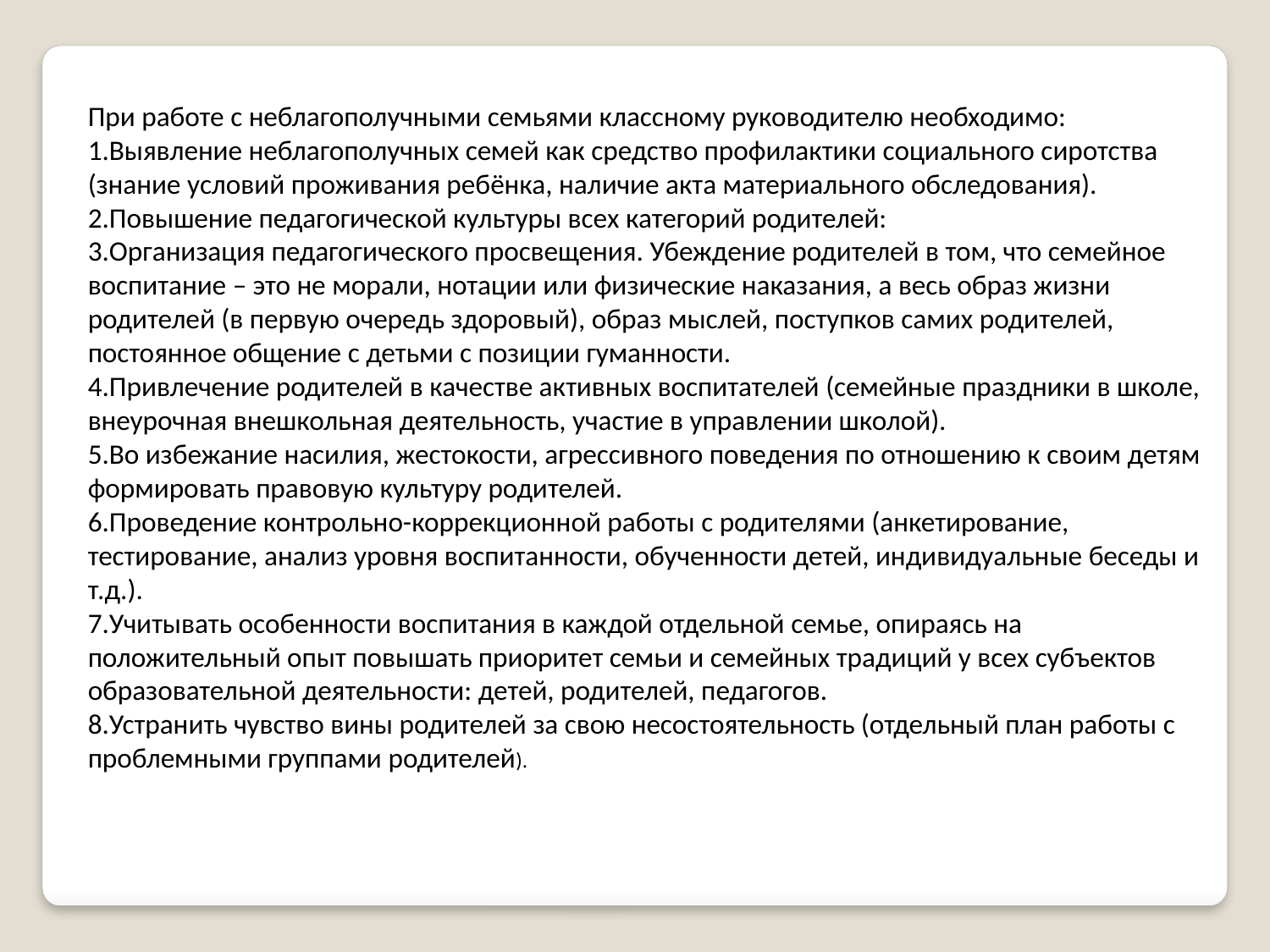

При работе с неблагополучными семьями классному руководителю необходимо:
Выявление неблагополучных семей как средство профилактики социального сиротства (знание условий проживания ребёнка, наличие акта материального обследования).
Повышение педагогической культуры всех категорий родителей:
Организация педагогического просвещения. Убеждение родителей в том, что семейное воспитание – это не морали, нотации или физические наказания, а весь образ жизни родителей (в первую очередь здоровый), образ мыслей, поступков самих родителей, постоянное общение с детьми с позиции гуманности.
Привлечение родителей в качестве активных воспитателей (семейные праздники в школе, внеурочная внешкольная деятельность, участие в управлении школой).
Во избежание насилия, жестокости, агрессивного поведения по отношению к своим детям формировать правовую культуру родителей.
Проведение контрольно-коррекционной работы с родителями (анкетирование, тестирование, анализ уровня воспитанности, обученности детей, индивидуальные беседы и т.д.).
Учитывать особенности воспитания в каждой отдельной семье, опираясь на положительный опыт повышать приоритет семьи и семейных традиций у всех субъектов образовательной деятельности: детей, родителей, педагогов.
Устранить чувство вины родителей за свою несостоятельность (отдельный план работы с проблемными группами родителей).